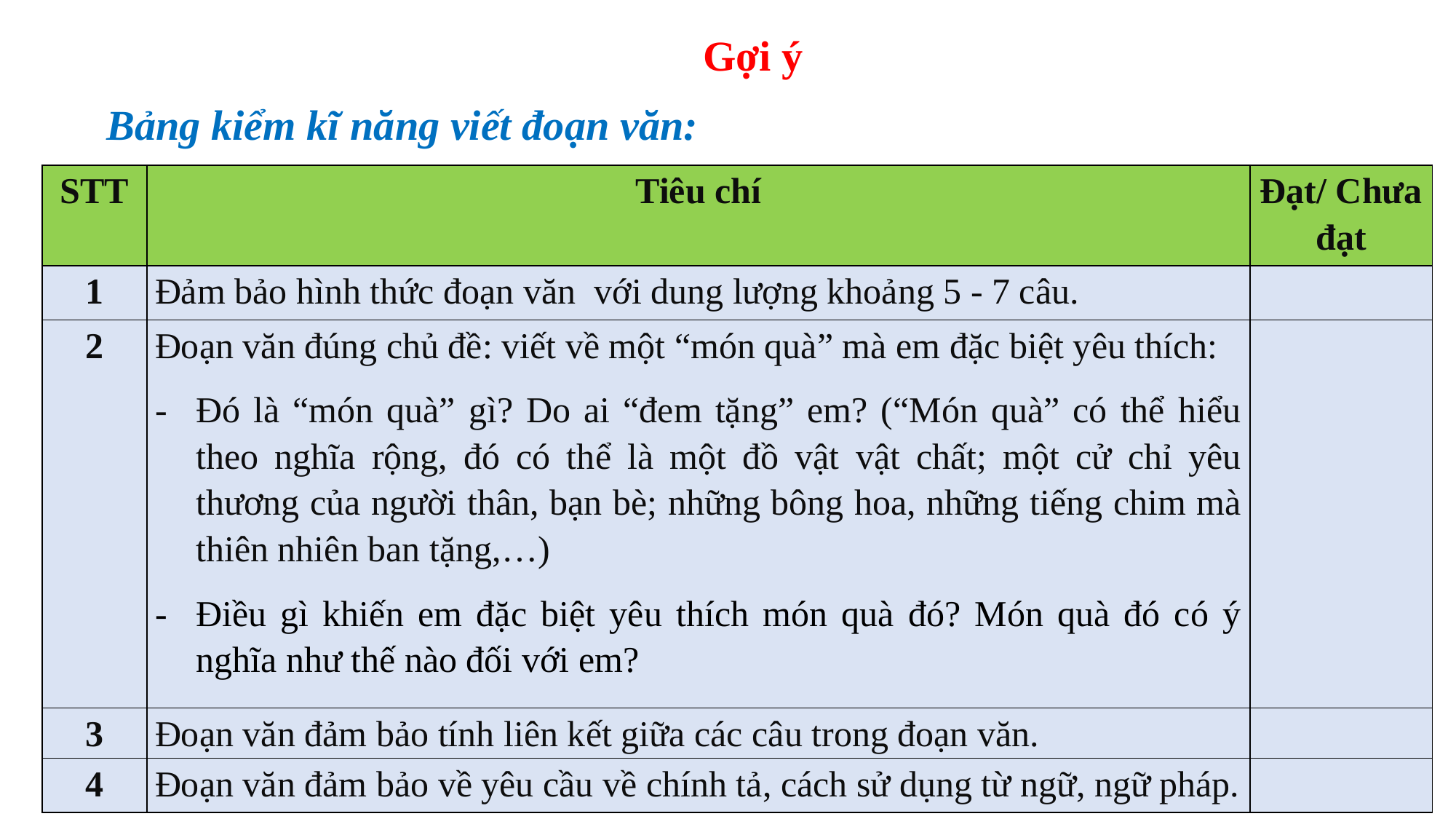

Gợi ý
Bảng kiểm kĩ năng viết đoạn văn:
| STT | Tiêu chí | Đạt/ Chưa đạt |
| --- | --- | --- |
| 1 | Đảm bảo hình thức đoạn văn với dung lượng khoảng 5 - 7 câu. |  |
| 2 | Đoạn văn đúng chủ đề: viết về một “món quà” mà em đặc biệt yêu thích: Đó là “món quà” gì? Do ai “đem tặng” em? (“Món quà” có thể hiểu theo nghĩa rộng, đó có thể là một đồ vật vật chất; một cử chỉ yêu thương của người thân, bạn bè; những bông hoa, những tiếng chim mà thiên nhiên ban tặng,…) Điều gì khiến em đặc biệt yêu thích món quà đó? Món quà đó có ý nghĩa như thế nào đối với em? |  |
| 3 | Đoạn văn đảm bảo tính liên kết giữa các câu trong đoạn văn. |  |
| 4 | Đoạn văn đảm bảo về yêu cầu về chính tả, cách sử dụng từ ngữ, ngữ pháp. |  |